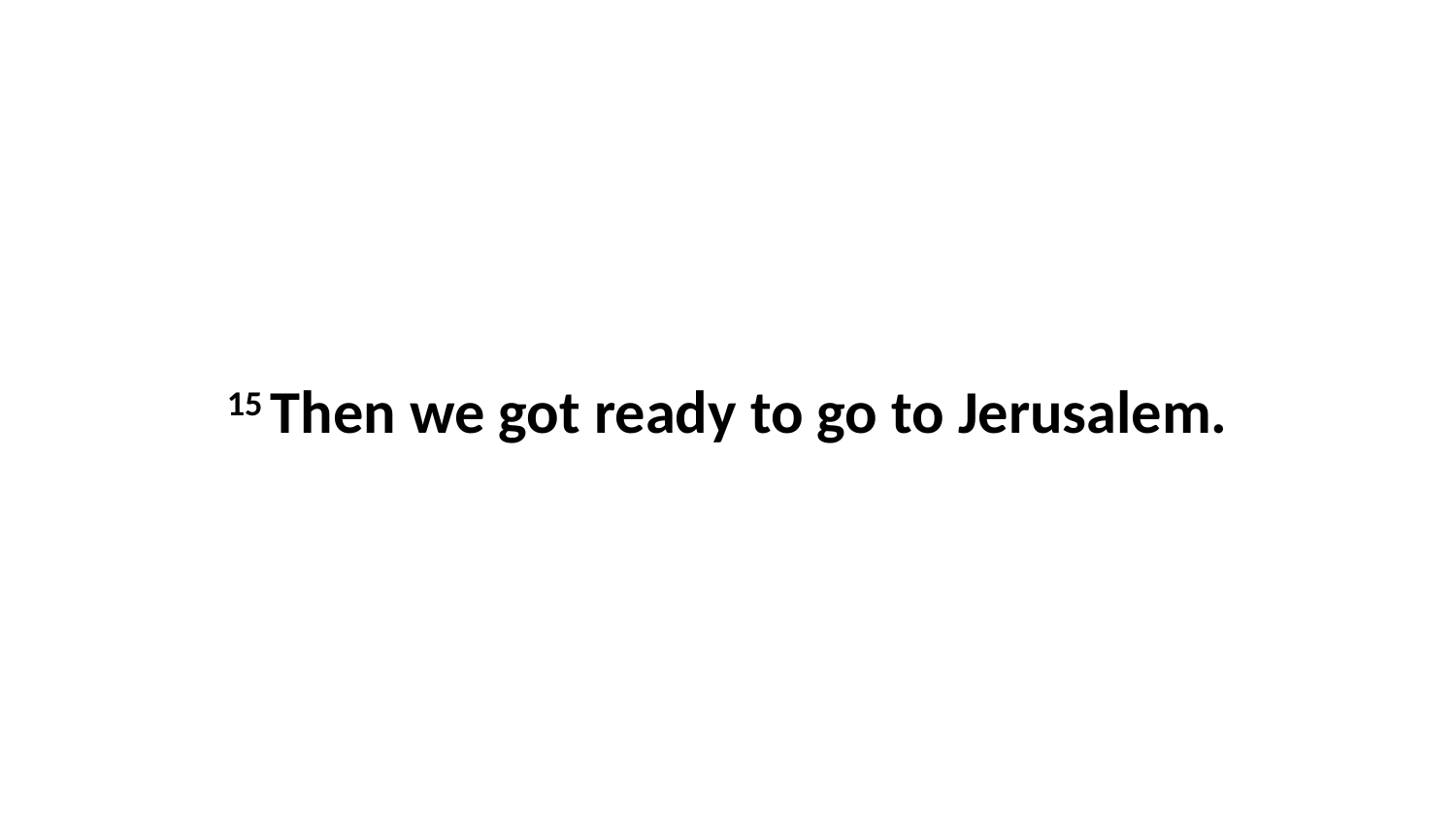

15 Then we got ready to go to Jerusalem.